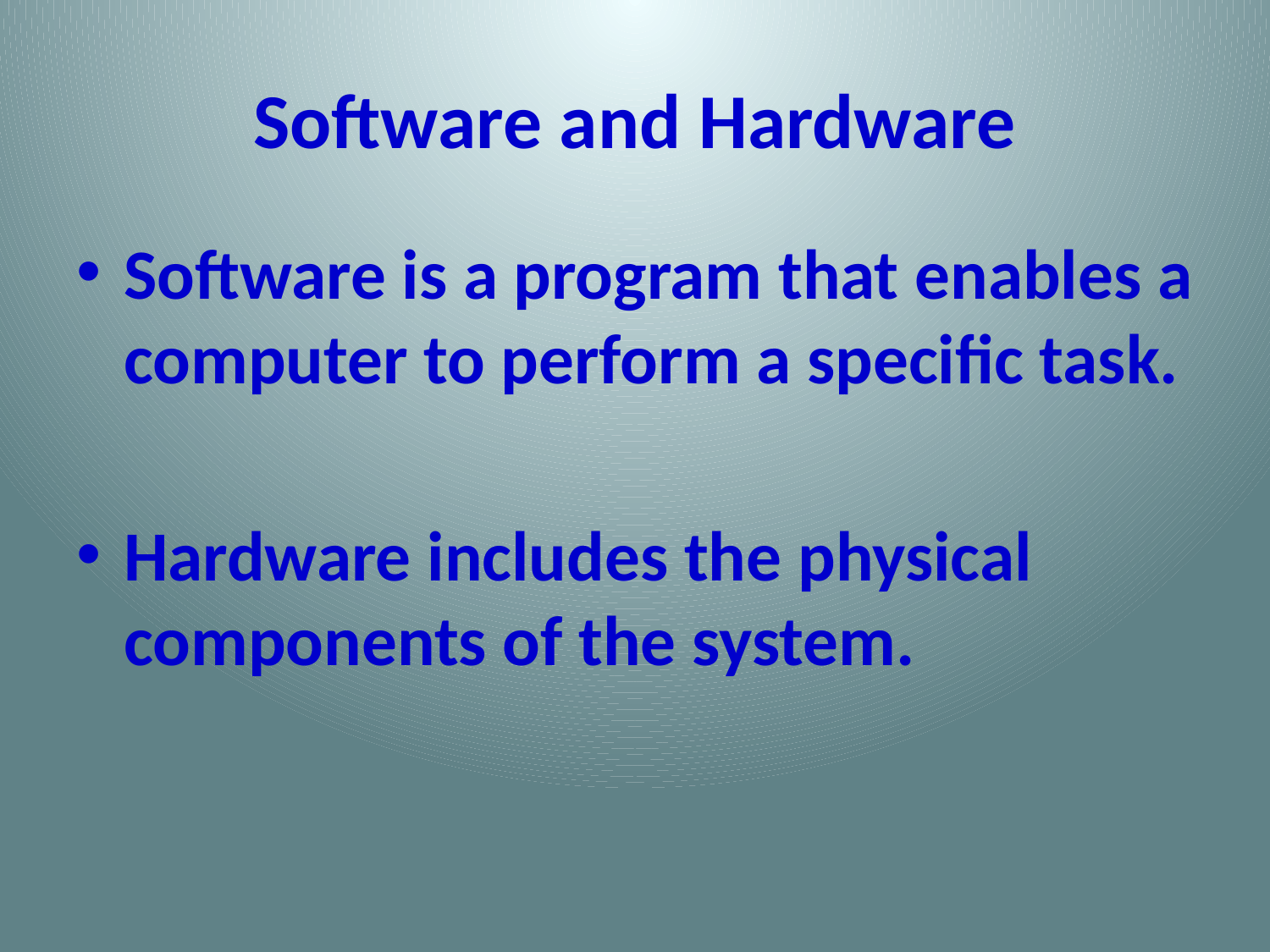

# Software and Hardware
Software is a program that enables a computer to perform a specific task.

Hardware includes the physical components of the system.